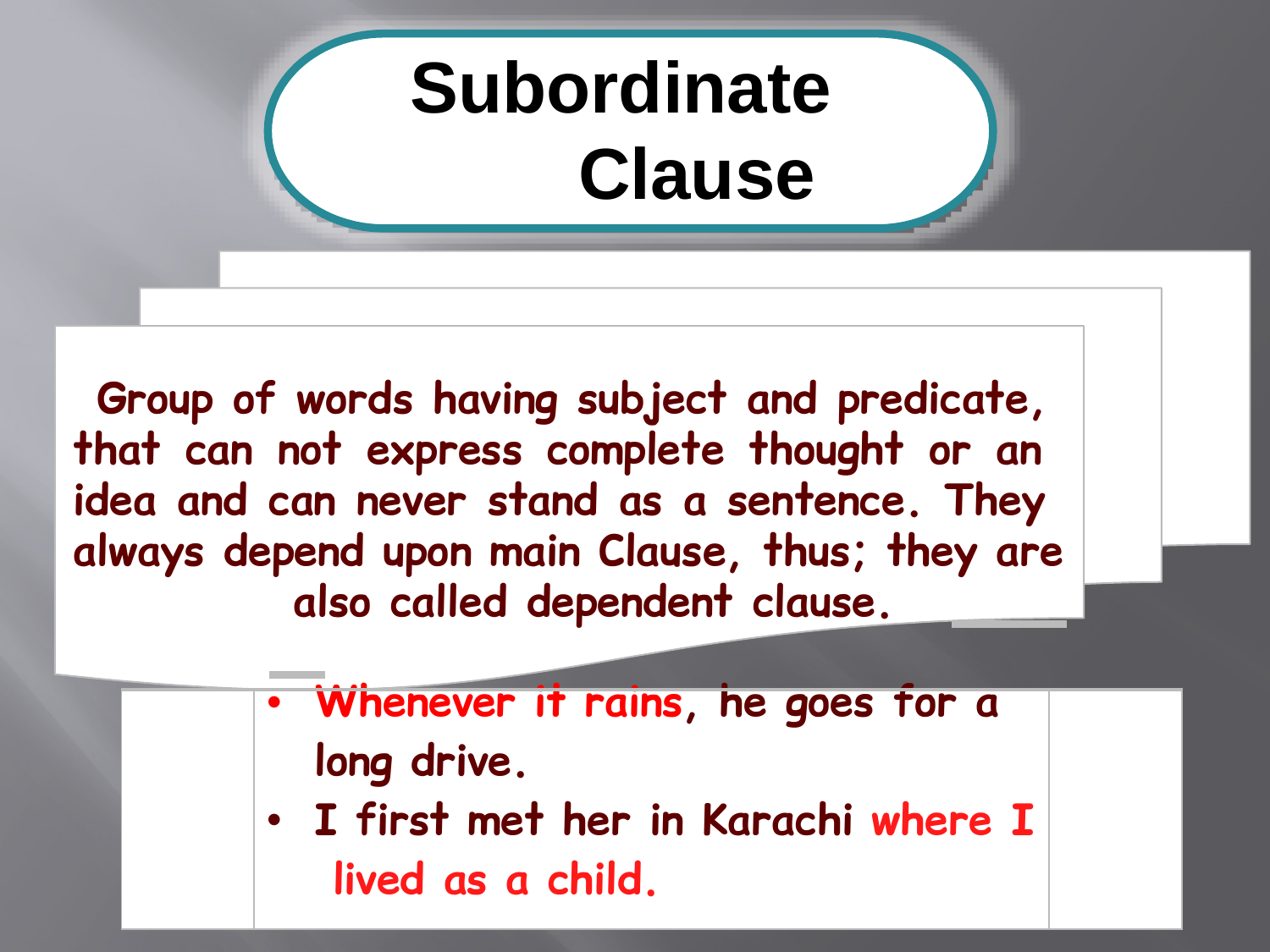

# Subordinate  Clause

Group of words having subject and predicate,  that can not express complete thought or an  idea and can never stand as a sentence. They  always depend upon main Clause, thus; they are
also called dependent clause.
|  | Whenever it rains, he goes for a long drive. I first met her in Karachi where I lived as a child. |  |
| --- | --- | --- |